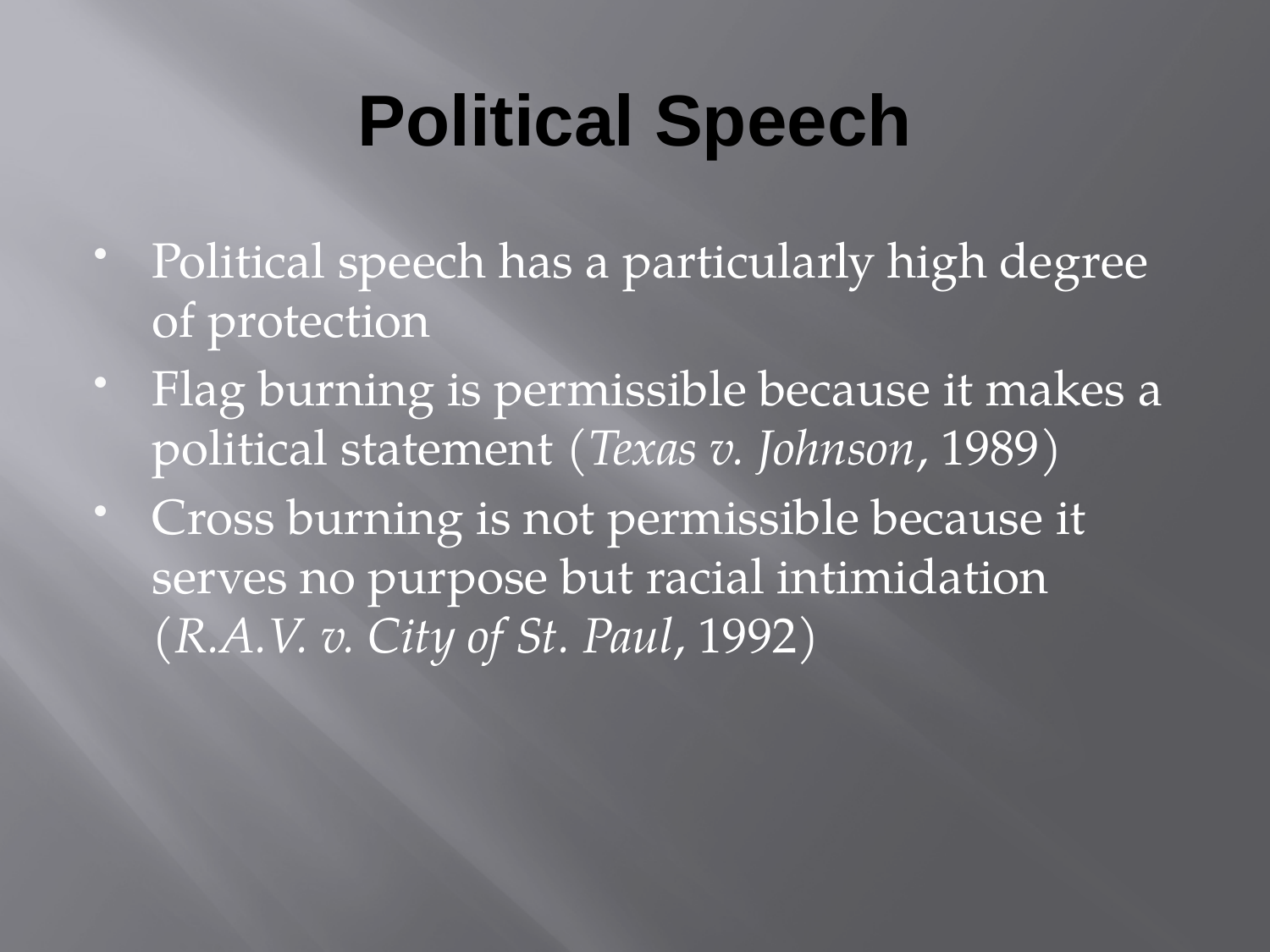

# Political Speech
Political speech has a particularly high degree of protection
Flag burning is permissible because it makes a political statement (Texas v. Johnson, 1989)
Cross burning is not permissible because it serves no purpose but racial intimidation (R.A.V. v. City of St. Paul, 1992)